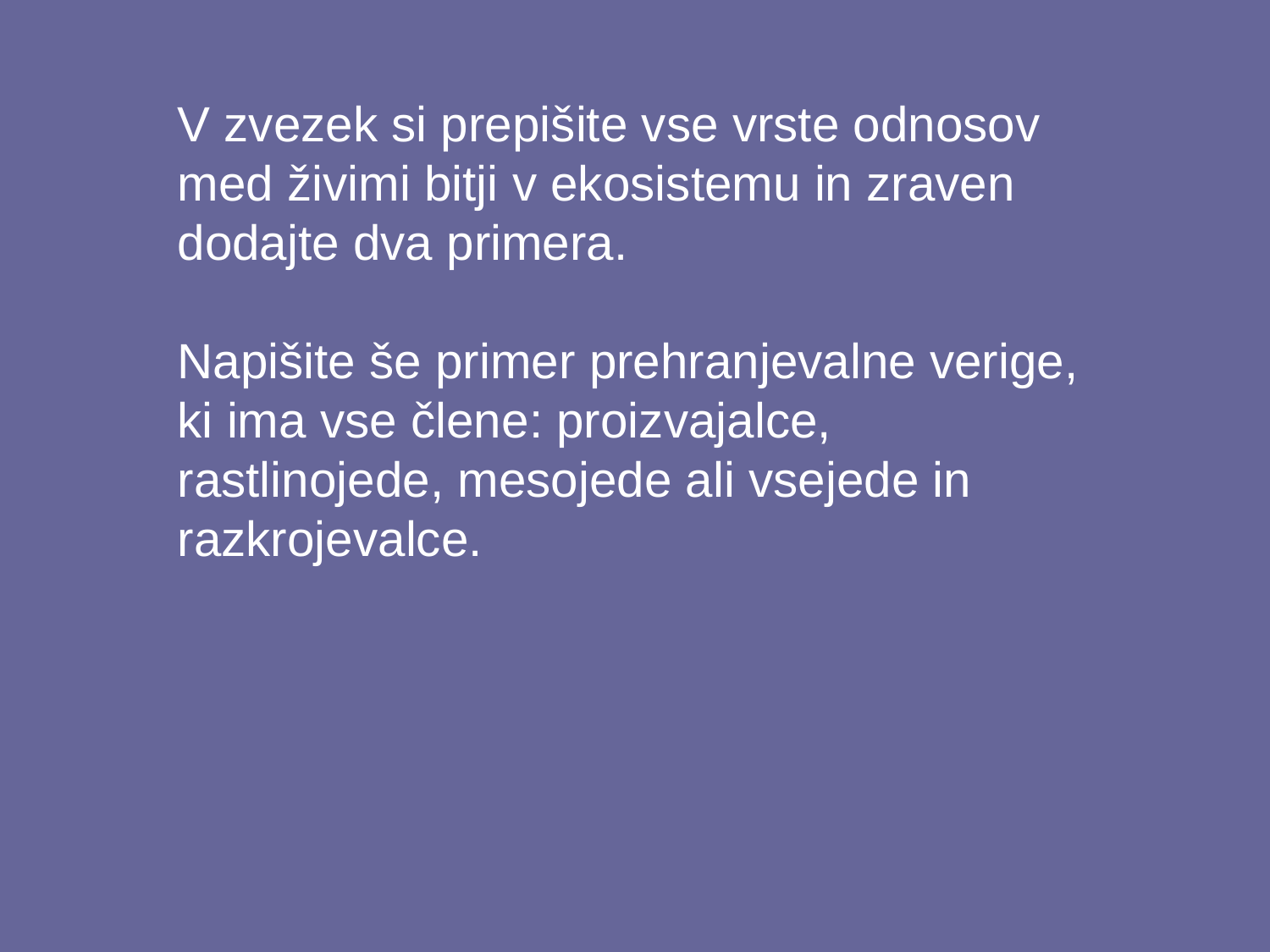

V zvezek si prepišite vse vrste odnosov med živimi bitji v ekosistemu in zraven dodajte dva primera.

Napišite še primer prehranjevalne verige, ki ima vse člene: proizvajalce, rastlinojede, mesojede ali vsejede in razkrojevalce.